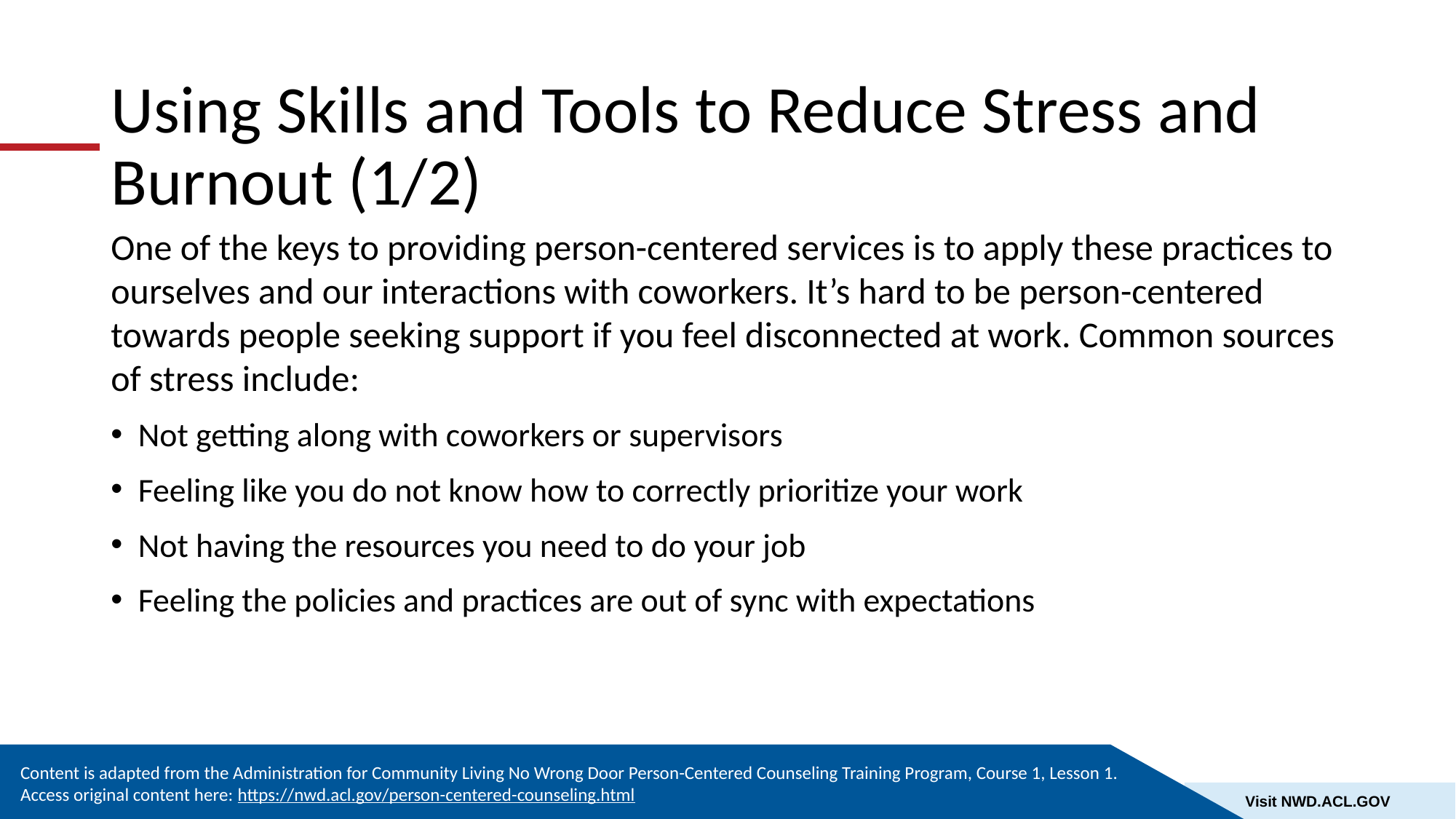

# Using Skills and Tools to Reduce Stress and Burnout (1/2)
One of the keys to providing person-centered services is to apply these practices to ourselves and our interactions with coworkers. It’s hard to be person-centered towards people seeking support if you feel disconnected at work. Common sources of stress include:
Not getting along with coworkers or supervisors
Feeling like you do not know how to correctly prioritize your work
Not having the resources you need to do your job
Feeling the policies and practices are out of sync with expectations